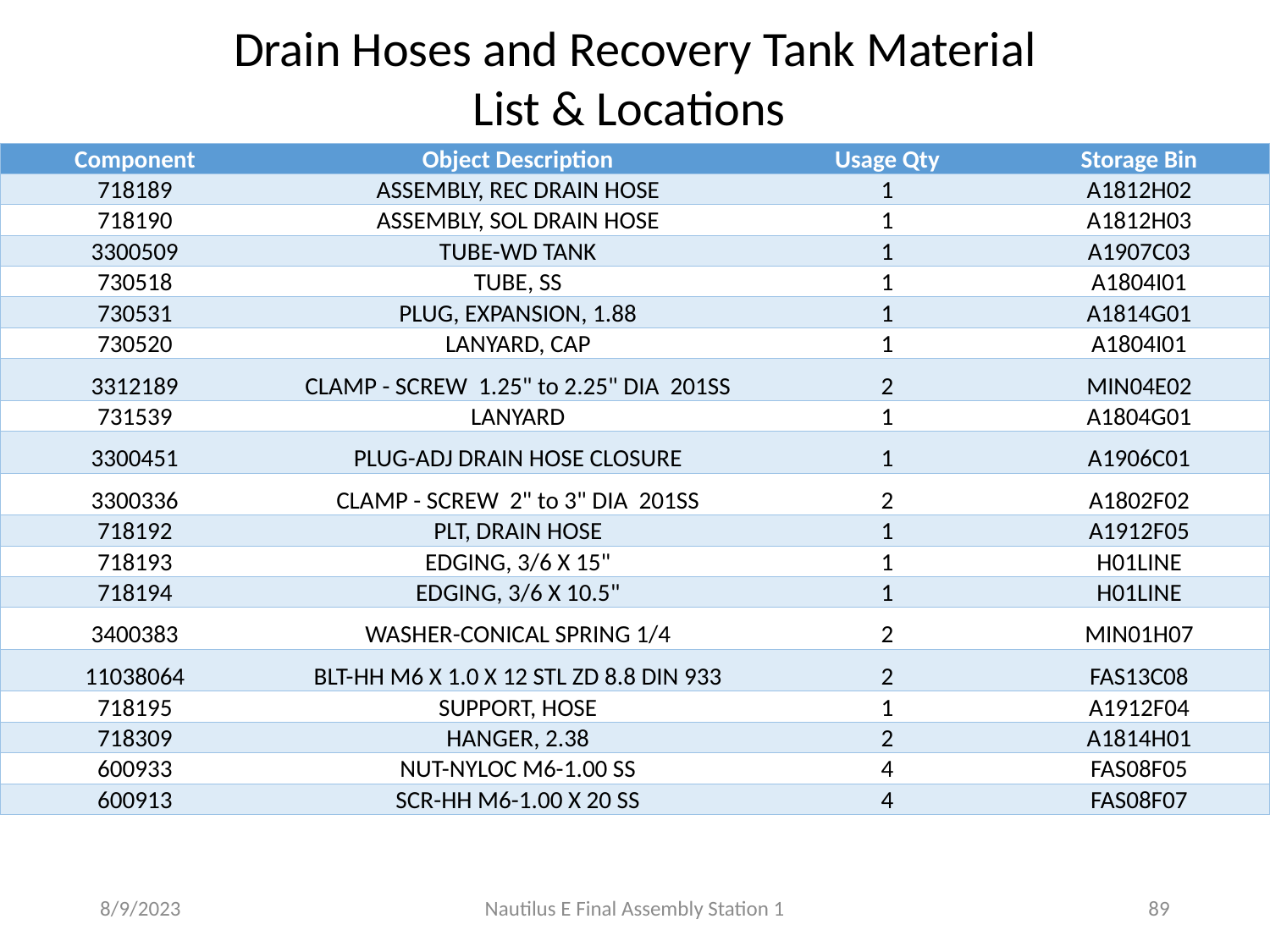

Drain Hoses and Recovery Tank Material List & Locations
| Component | Object Description | Usage Qty | Storage Bin |
| --- | --- | --- | --- |
| 718189 | ASSEMBLY, REC DRAIN HOSE | 1 | A1812H02 |
| 718190 | ASSEMBLY, SOL DRAIN HOSE | 1 | A1812H03 |
| 3300509 | TUBE-WD TANK | 1 | A1907C03 |
| 730518 | TUBE, SS | 1 | A1804I01 |
| 730531 | PLUG, EXPANSION, 1.88 | 1 | A1814G01 |
| 730520 | LANYARD, CAP | 1 | A1804I01 |
| 3312189 | CLAMP - SCREW 1.25" to 2.25" DIA 201SS | 2 | MIN04E02 |
| 731539 | LANYARD | 1 | A1804G01 |
| 3300451 | PLUG-ADJ DRAIN HOSE CLOSURE | 1 | A1906C01 |
| 3300336 | CLAMP - SCREW 2" to 3" DIA 201SS | 2 | A1802F02 |
| 718192 | PLT, DRAIN HOSE | 1 | A1912F05 |
| 718193 | EDGING, 3/6 X 15" | 1 | H01LINE |
| 718194 | EDGING, 3/6 X 10.5" | 1 | H01LINE |
| 3400383 | WASHER-CONICAL SPRING 1/4 | 2 | MIN01H07 |
| 11038064 | BLT-HH M6 X 1.0 X 12 STL ZD 8.8 DIN 933 | 2 | FAS13C08 |
| 718195 | SUPPORT, HOSE | 1 | A1912F04 |
| 718309 | HANGER, 2.38 | 2 | A1814H01 |
| 600933 | NUT-NYLOC M6-1.00 SS | 4 | FAS08F05 |
| 600913 | SCR-HH M6-1.00 X 20 SS | 4 | FAS08F07 |
8/9/2023
Nautilus E Final Assembly Station 1
89